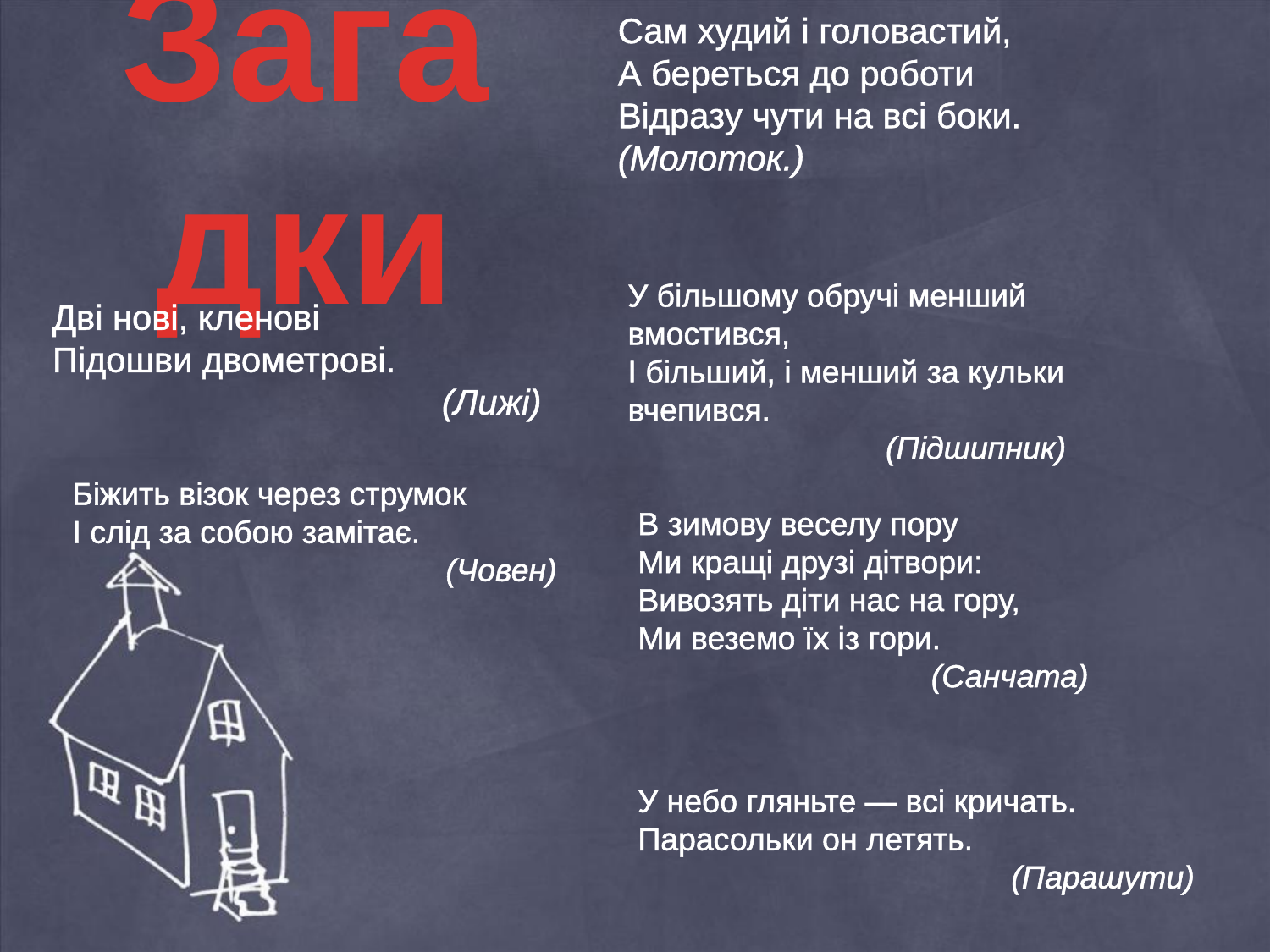

# Загадки
Сам худий і головастий,
А береться до роботи
Відразу чути на всі боки.        (Молоток.)

У більшому обручі менший вмостився,
І більший, і менший за кульки вчепився.
                             (Підшипник)
Дві нові, кленові
Підошви двометрові.
                                        (Лижі)
Біжить візок через струмок
І слід за собою замітає.
                                          (Човен)
В зимову веселу пору
Ми кращі друзі дітвори:
Вивозять діти нас на гору,
Ми веземо їх із гори.
                                 (Санчата)
У небо гляньте — всі кричать.
Парасольки он летять.
                                          (Парашути)